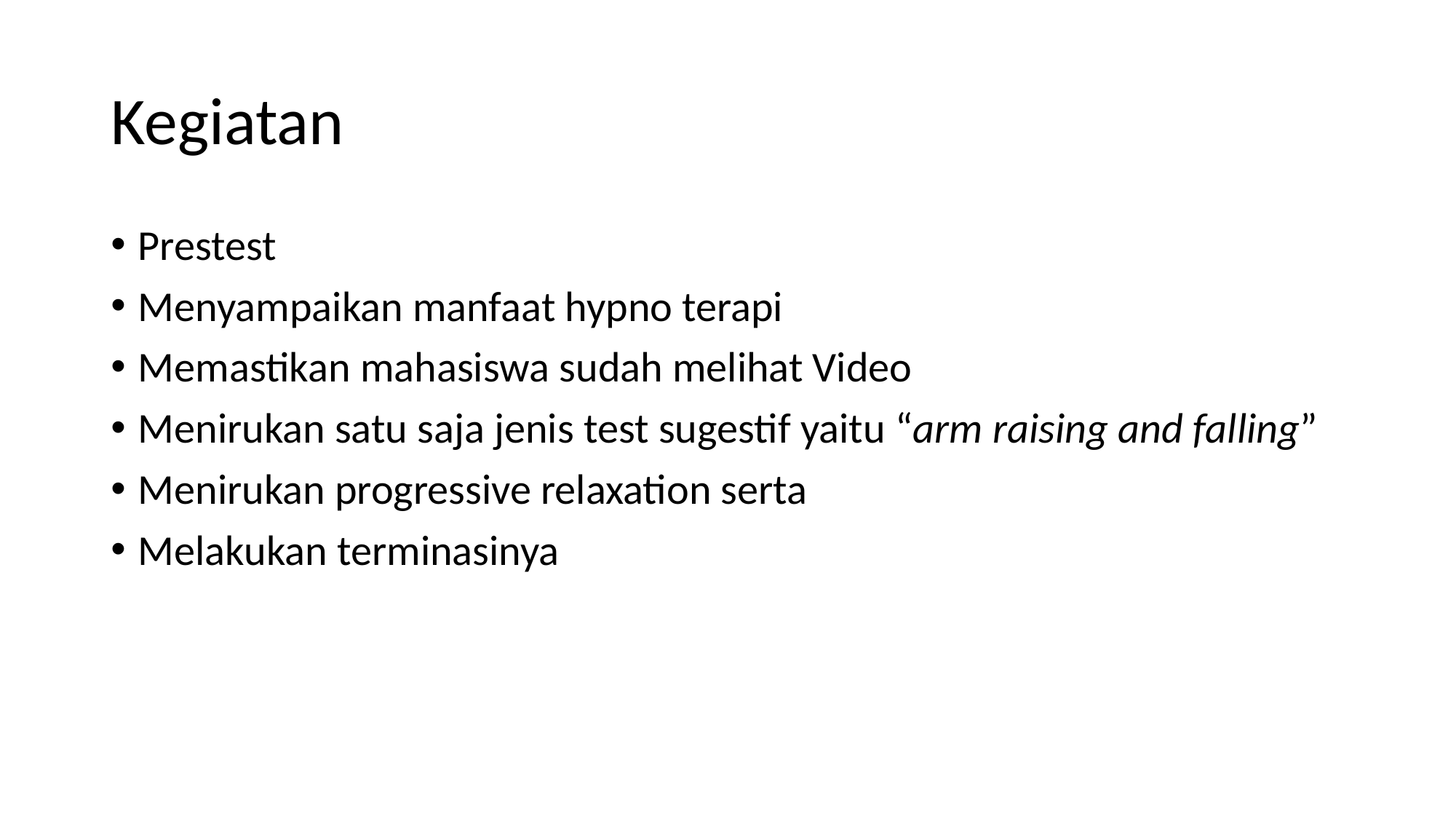

# Kegiatan
Prestest
Menyampaikan manfaat hypno terapi
Memastikan mahasiswa sudah melihat Video
Menirukan satu saja jenis test sugestif yaitu “arm raising and falling”
Menirukan progressive relaxation serta
Melakukan terminasinya